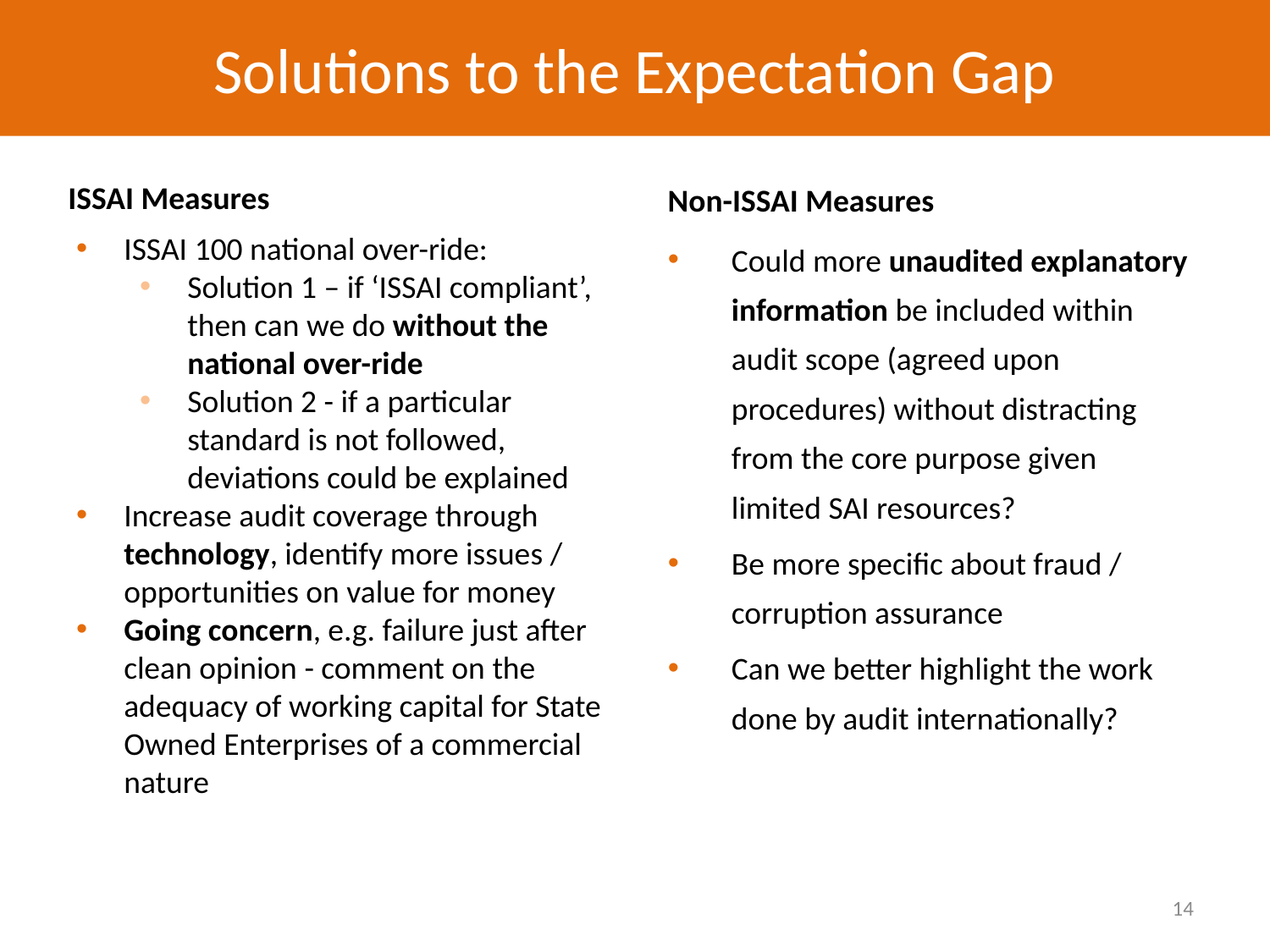

Solutions to the Expectation Gap
ISSAI Measures
Non-ISSAI Measures
ISSAI 100 national over-ride:
Solution 1 – if ‘ISSAI compliant’, then can we do without the national over-ride
Solution 2 - if a particular standard is not followed, deviations could be explained
Increase audit coverage through technology, identify more issues / opportunities on value for money
Going concern, e.g. failure just after clean opinion - comment on the adequacy of working capital for State Owned Enterprises of a commercial nature
Could more unaudited explanatory information be included within audit scope (agreed upon procedures) without distracting from the core purpose given limited SAI resources?
Be more specific about fraud / corruption assurance
Can we better highlight the work done by audit internationally?
14